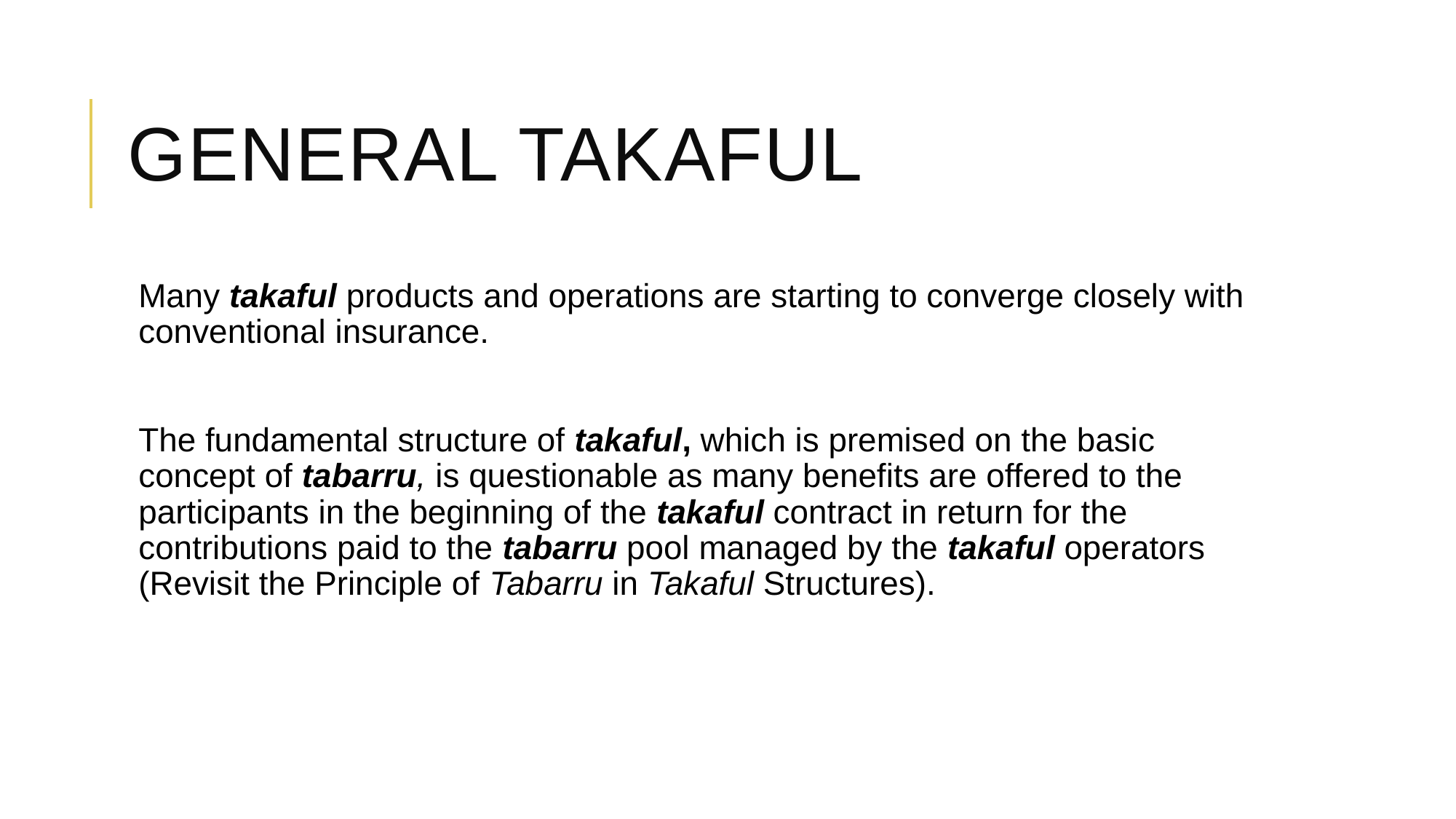

# General Takaful
Many takaful products and operations are starting to converge closely with conventional insurance.

The fundamental structure of takaful, which is premised on the basic concept of tabarru, is questionable as many benefits are offered to the participants in the beginning of the takaful contract in return for the contributions paid to the tabarru pool managed by the takaful operators (Revisit the Principle of Tabarru in Takaful Structures).